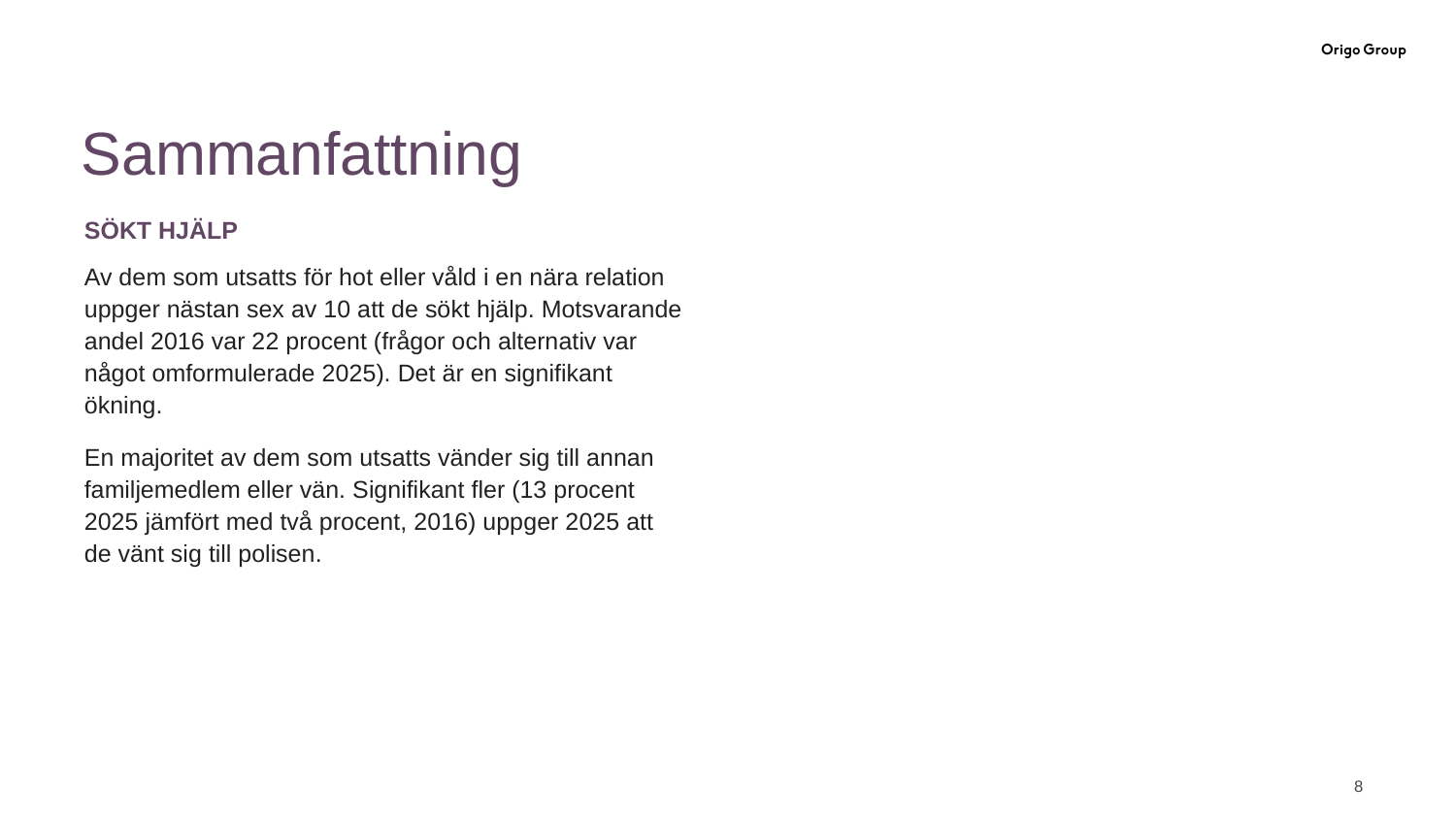

# Sammanfattning
SÖKT HJÄLP
Av dem som utsatts för hot eller våld i en nära relation uppger nästan sex av 10 att de sökt hjälp. Motsvarande andel 2016 var 22 procent (frågor och alternativ var något omformulerade 2025). Det är en signifikant ökning.
En majoritet av dem som utsatts vänder sig till annan familjemedlem eller vän. Signifikant fler (13 procent 2025 jämfört med två procent, 2016) uppger 2025 att de vänt sig till polisen.

8